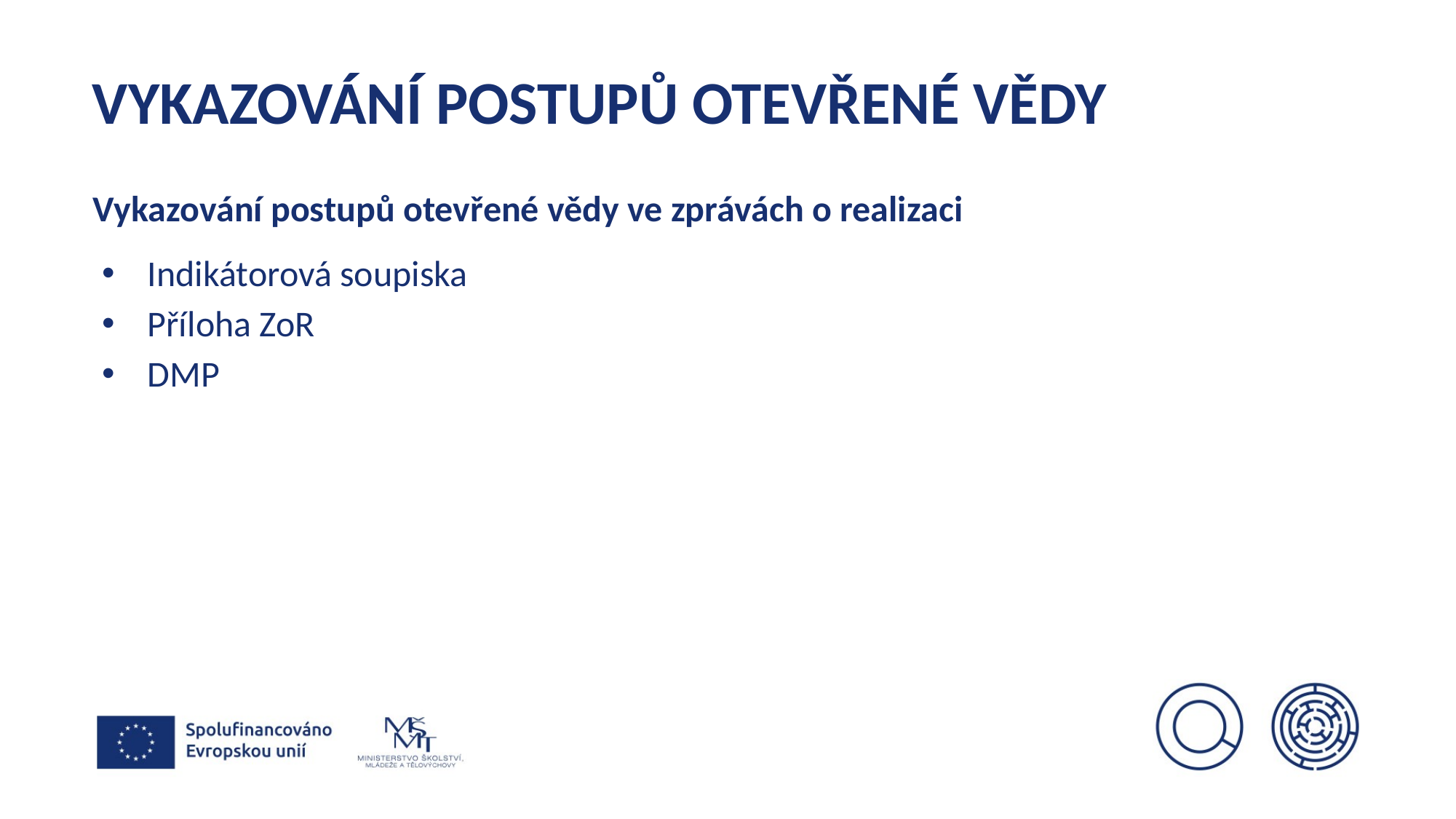

# VYKAZOVÁNÍ POSTUPŮ OTEVŘENÉ VĚDY
Vykazování postupů otevřené vědy ve zprávách o realizaci
Indikátorová soupiska
Příloha ZoR
DMP